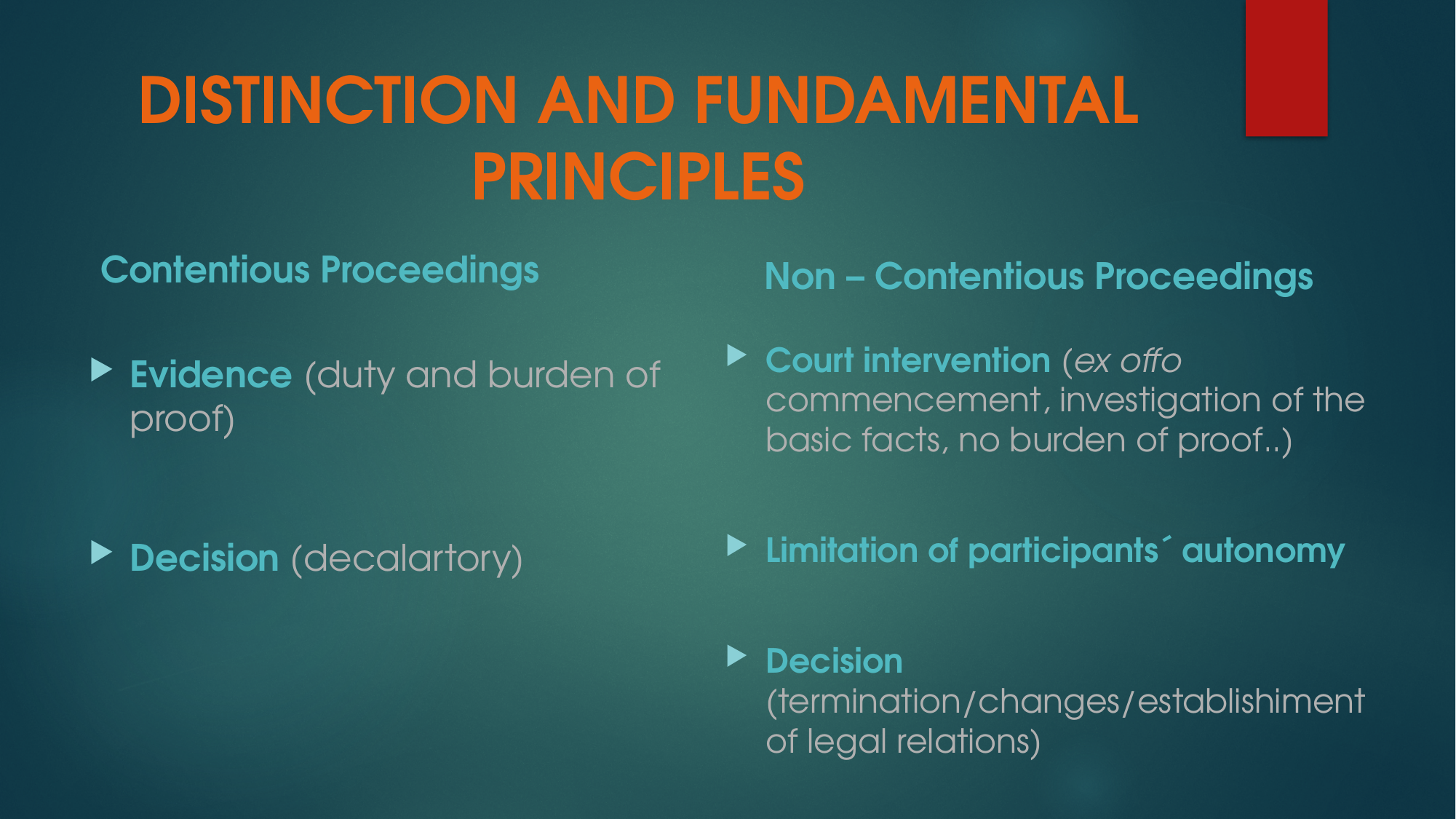

# DISTINCTION AND FUNDAMENTAL PRINCIPLES
Non – Contentious Proceedings

Contentious Proceedings

Evidence (duty and burden of proof)

Decision (decalartory)
Court intervention (ex offo commencement, investigation of the basic facts, no burden of proof..)

Limitation of participants´ autonomy

Decision (termination/changes/establishiment of legal relations)